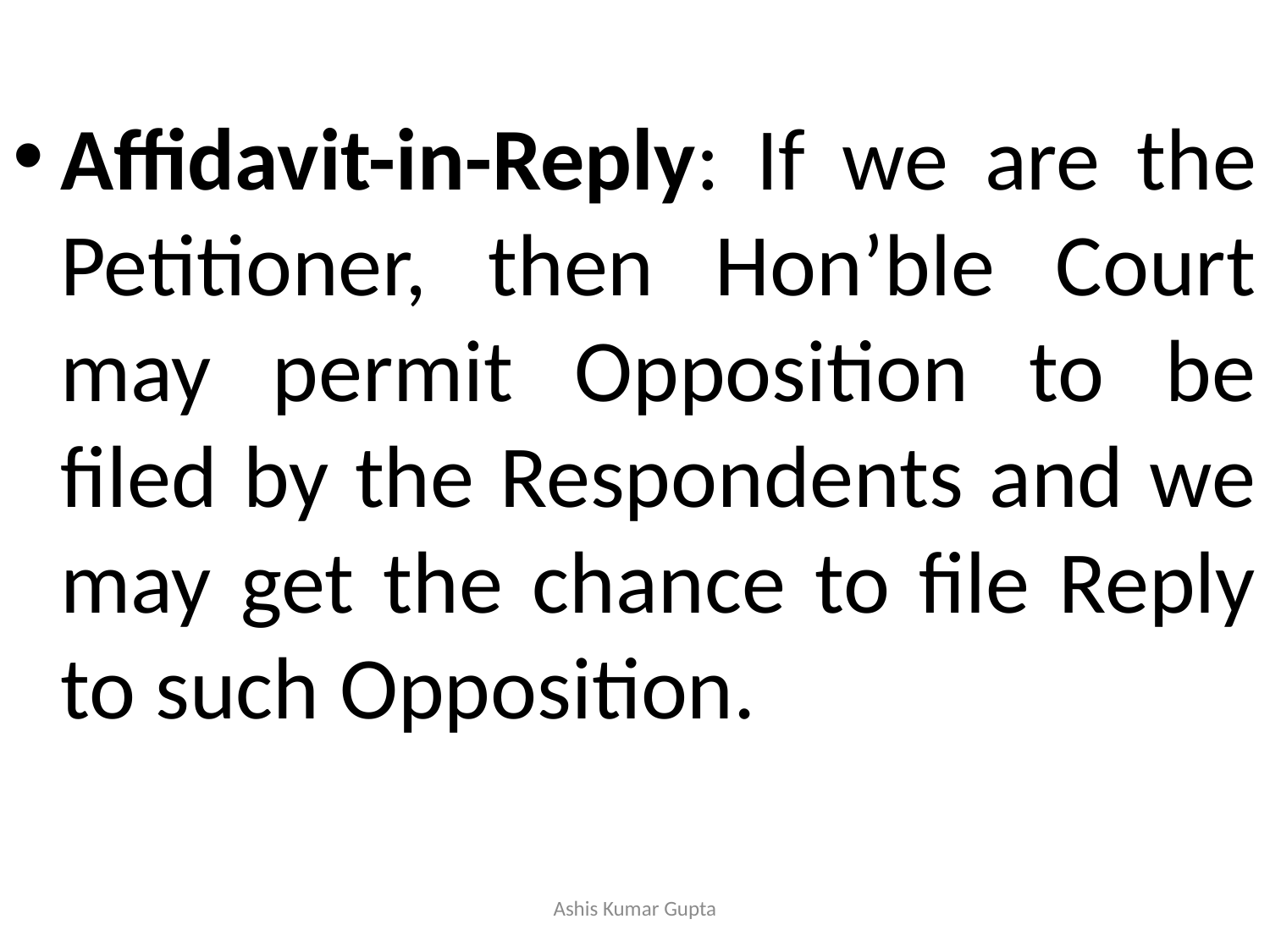

#
Affidavit-in-Reply: If we are the Petitioner, then Hon’ble Court may permit Opposition to be filed by the Respondents and we may get the chance to file Reply to such Opposition.

Ashis Kumar Gupta